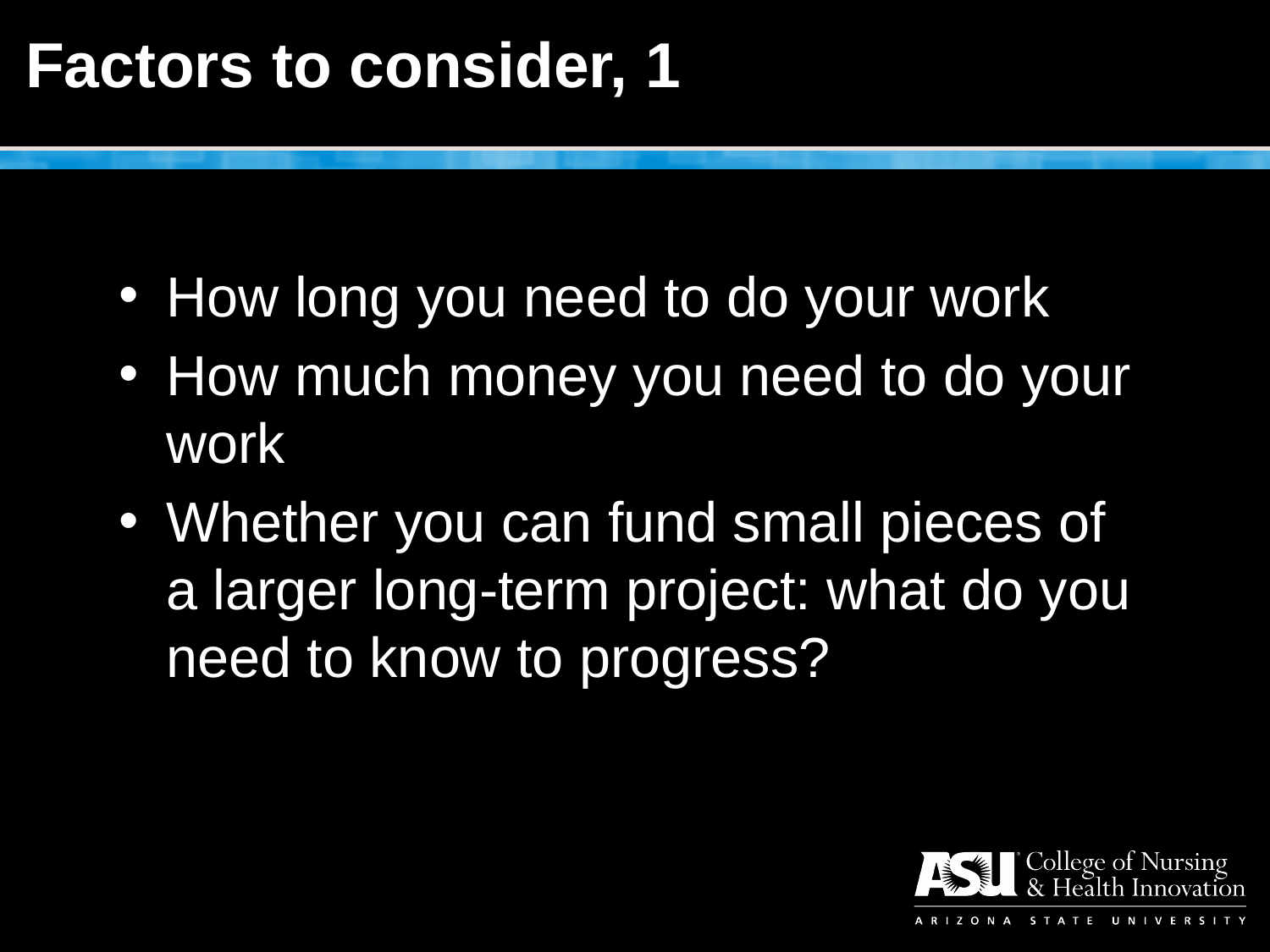

# Factors to consider, 1
How long you need to do your work
How much money you need to do your work
Whether you can fund small pieces of a larger long-term project: what do you need to know to progress?